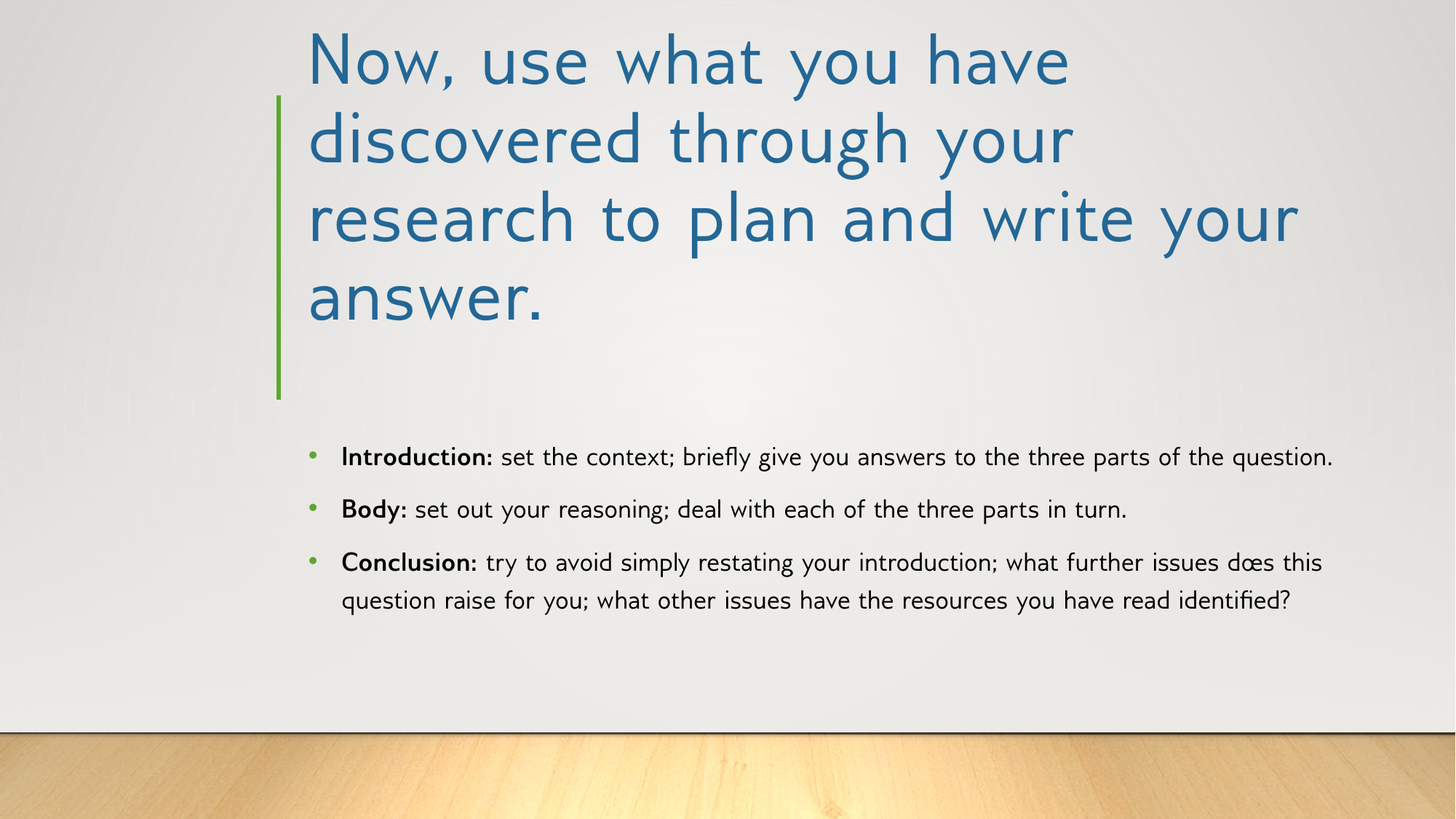

# Now, use what you have discovered through your research to plan and write your answer.
Introduction: set the context; briefly give you answers to the three parts of the question.
Body: set out your reasoning; deal with each of the three parts in turn.
Conclusion: try to avoid simply restating your introduction; what further issues does this question raise for you; what other issues have the resources you have read identified?